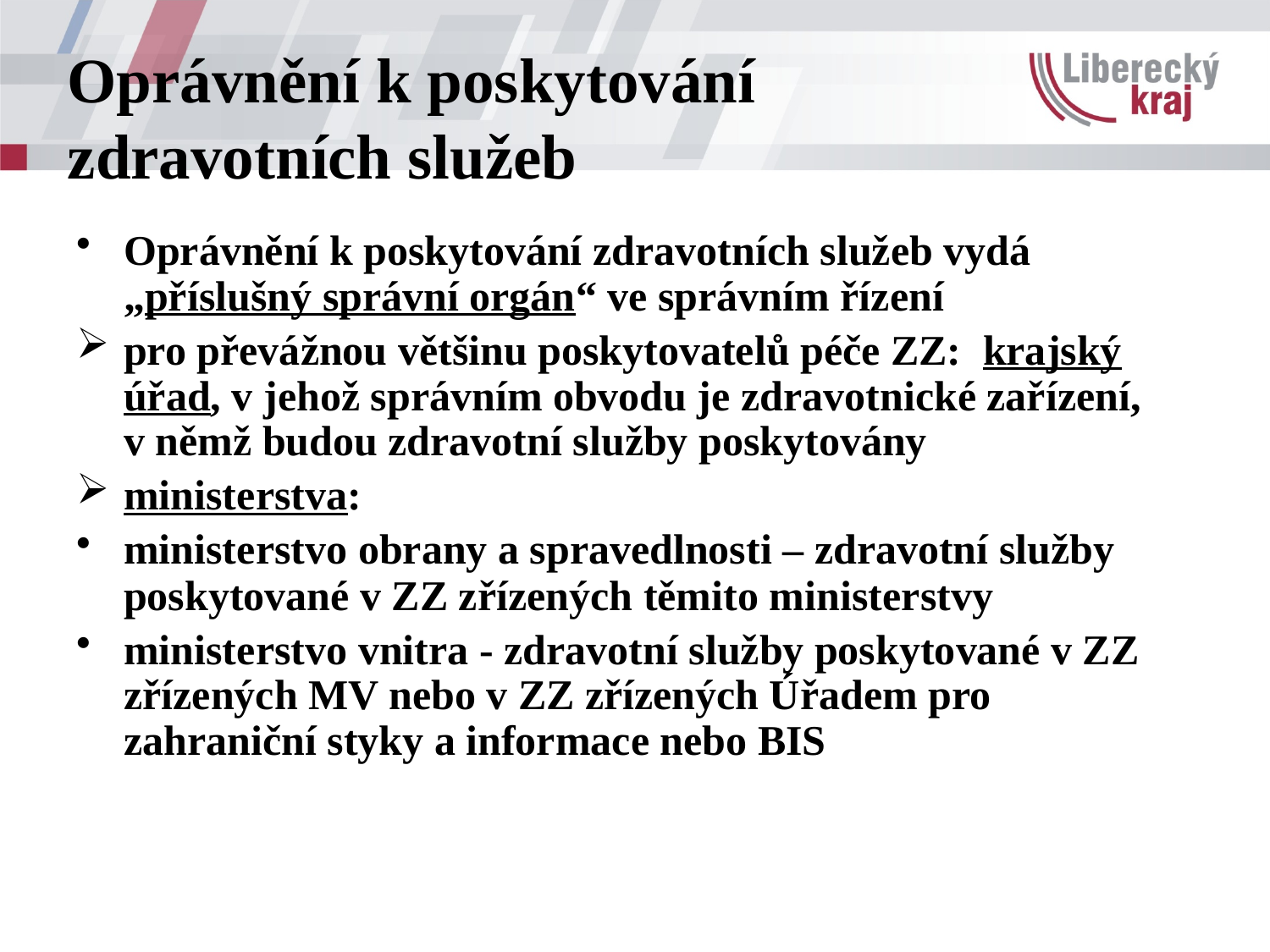

# Oprávnění k poskytování zdravotních služeb
Oprávnění k poskytování zdravotních služeb vydá „příslušný správní orgán“ ve správním řízení
pro převážnou většinu poskytovatelů péče ZZ:  krajský úřad, v jehož správním obvodu je zdravotnické zařízení, v němž budou zdravotní služby poskytovány
ministerstva:
ministerstvo obrany a spravedlnosti – zdravotní služby poskytované v ZZ zřízených těmito ministerstvy
ministerstvo vnitra - zdravotní služby poskytované v ZZ zřízených MV nebo v ZZ zřízených Úřadem pro zahraniční styky a informace nebo BIS